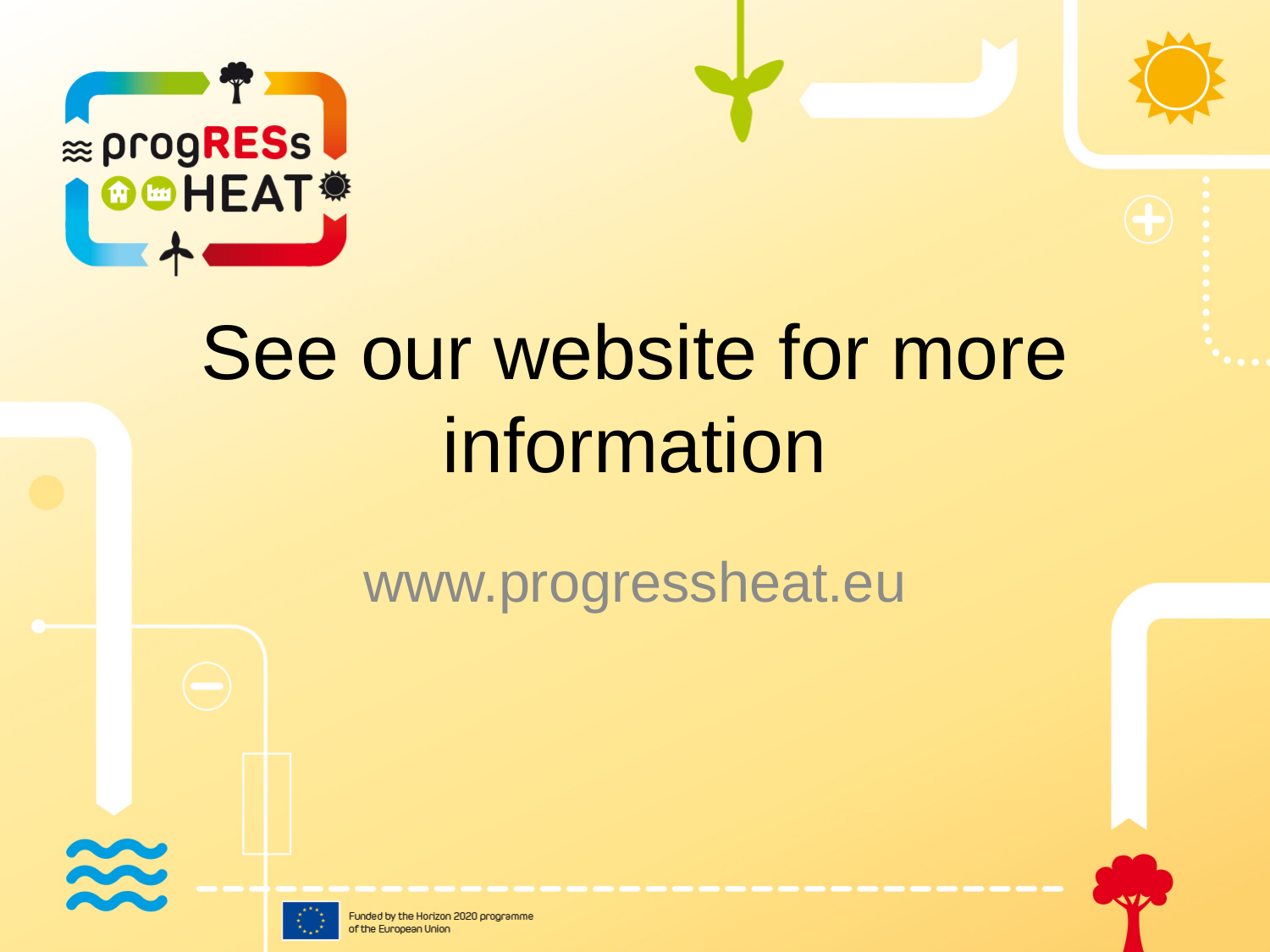

# See our website for more information
www.progressheat.eu